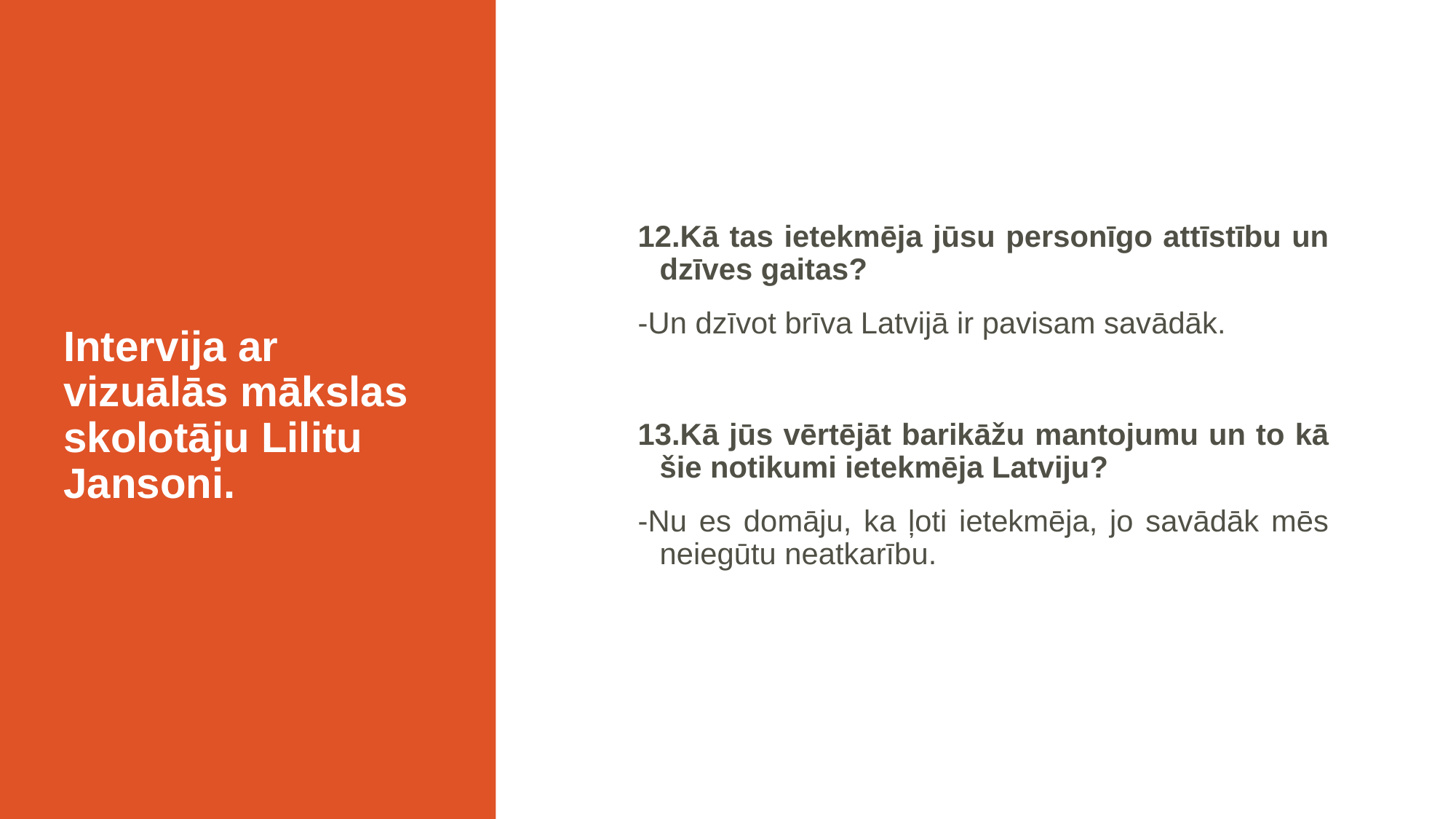

12.Kā tas ietekmēja jūsu personīgo attīstību un dzīves gaitas?
-Un dzīvot brīva Latvijā ir pavisam savādāk.

13.Kā jūs vērtējāt barikāžu mantojumu un to kā šie notikumi ietekmēja Latviju?
-Nu es domāju, ka ļoti ietekmēja, jo savādāk mēs neiegūtu neatkarību.
# Intervija ar vizuālās mākslas skolotāju Lilitu Jansoni.